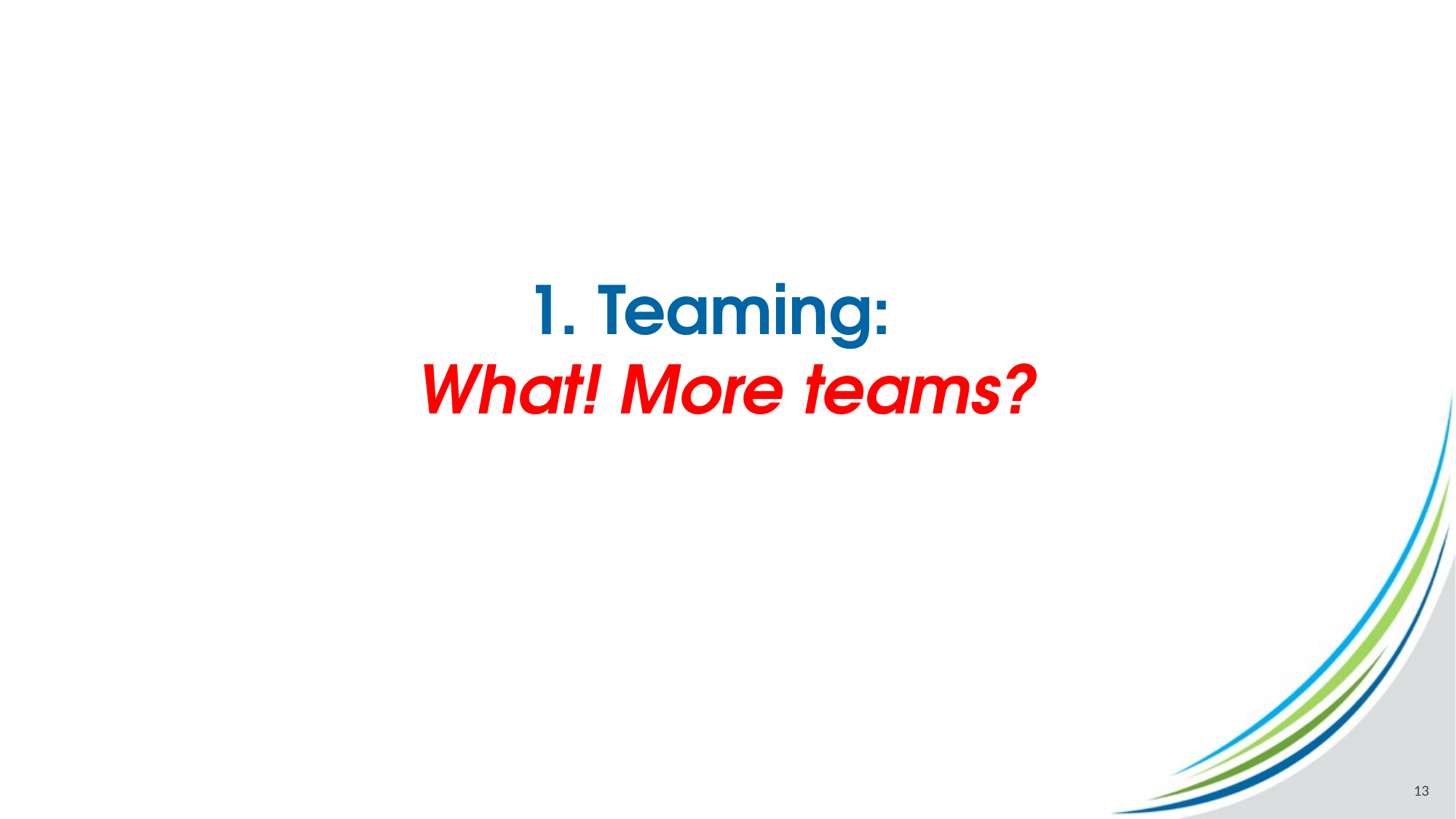

# 1. Teaming: What! More teams?

13